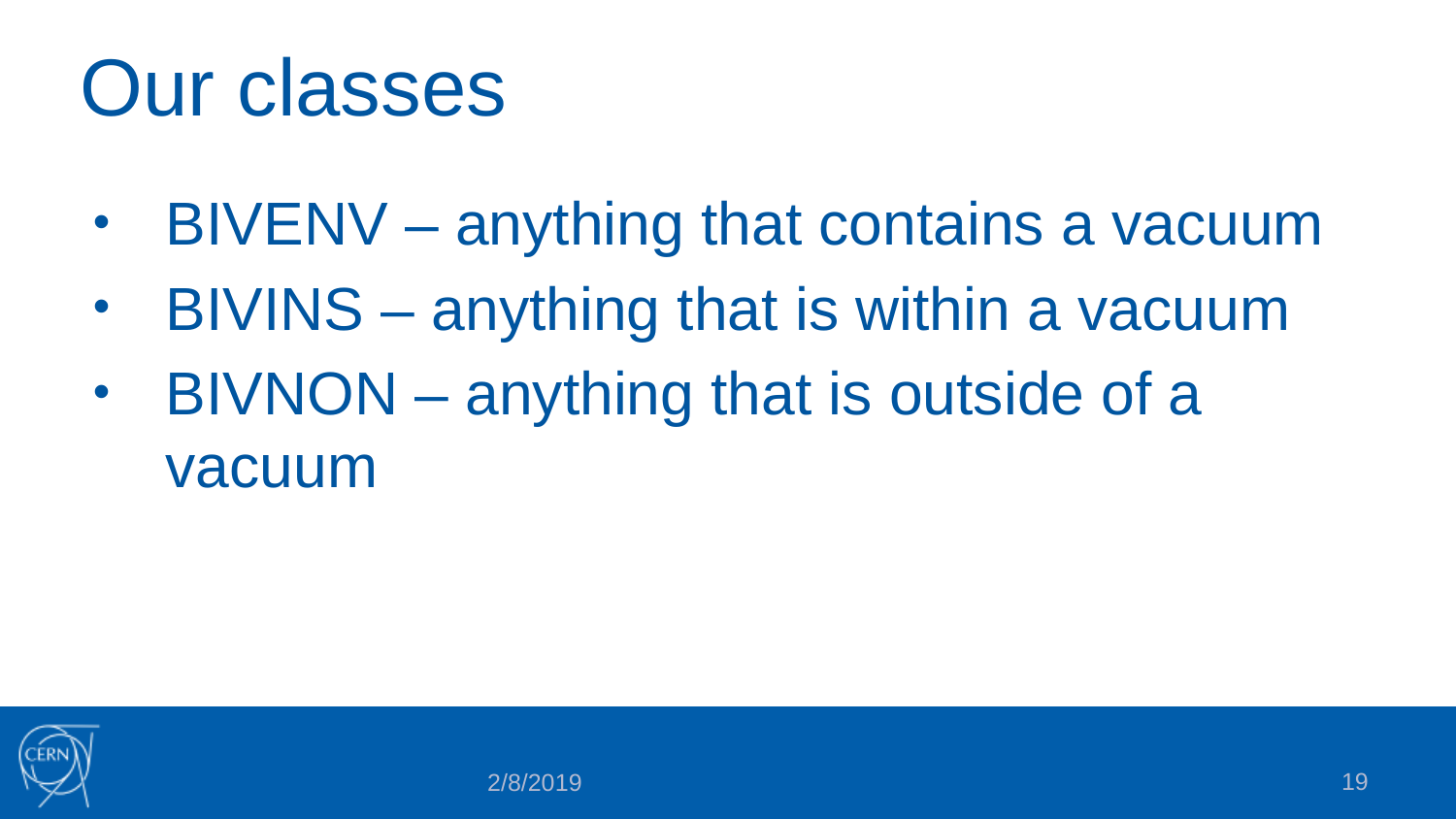

# Our classes
BIVENV – anything that contains a vacuum
BIVINS – anything that is within a vacuum
BIVNON – anything that is outside of a vacuum
19
2/8/2019